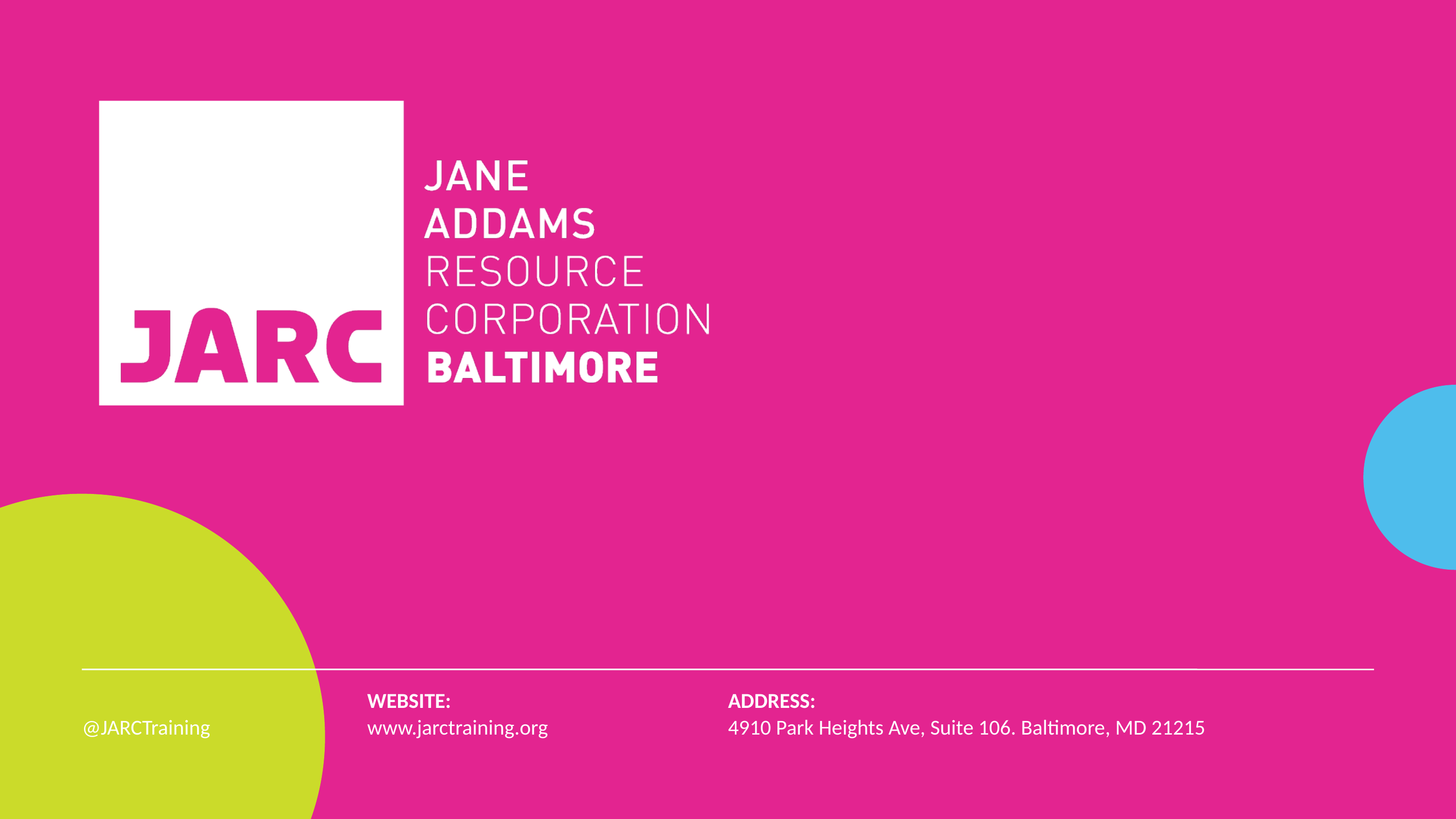

WEBSITE:
ADDRESS:

@JARCTraining
www.jarctraining.org
4910 Park Heights Ave, Suite 106. Baltimore, MD 21215